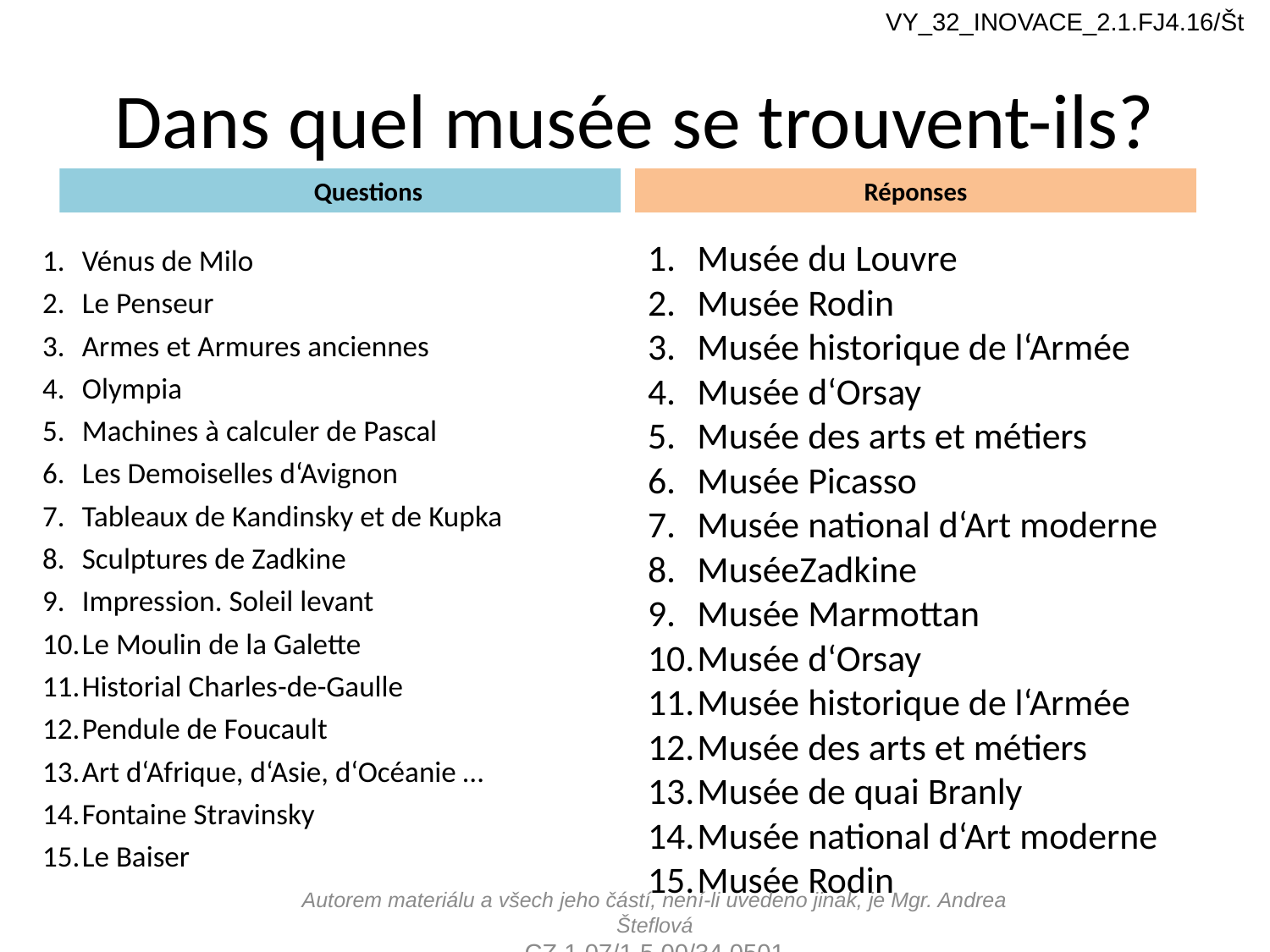

VY_32_INOVACE_2.1.FJ4.16/Št
# Dans quel musée se trouvent-ils?
Questions
Réponses
Vénus de Milo
Le Penseur
Armes et Armures anciennes
Olympia
Machines à calculer de Pascal
Les Demoiselles d‘Avignon
Tableaux de Kandinsky et de Kupka
Sculptures de Zadkine
Impression. Soleil levant
Le Moulin de la Galette
Historial Charles-de-Gaulle
Pendule de Foucault
Art d‘Afrique, d‘Asie, d‘Océanie …
Fontaine Stravinsky
Le Baiser

Musée du Louvre
Musée Rodin
Musée historique de l‘Armée
Musée d‘Orsay
Musée des arts et métiers
Musée Picasso
Musée national d‘Art moderne
MuséeZadkine
Musée Marmottan
Musée d‘Orsay
Musée historique de l‘Armée
Musée des arts et métiers
Musée de quai Branly
Musée national d‘Art moderne
Musée Rodin

Autorem materiálu a všech jeho částí, není-li uvedeno jinak, je Mgr. Andrea Šteflová
CZ.1.07/1.5.00/34.0501